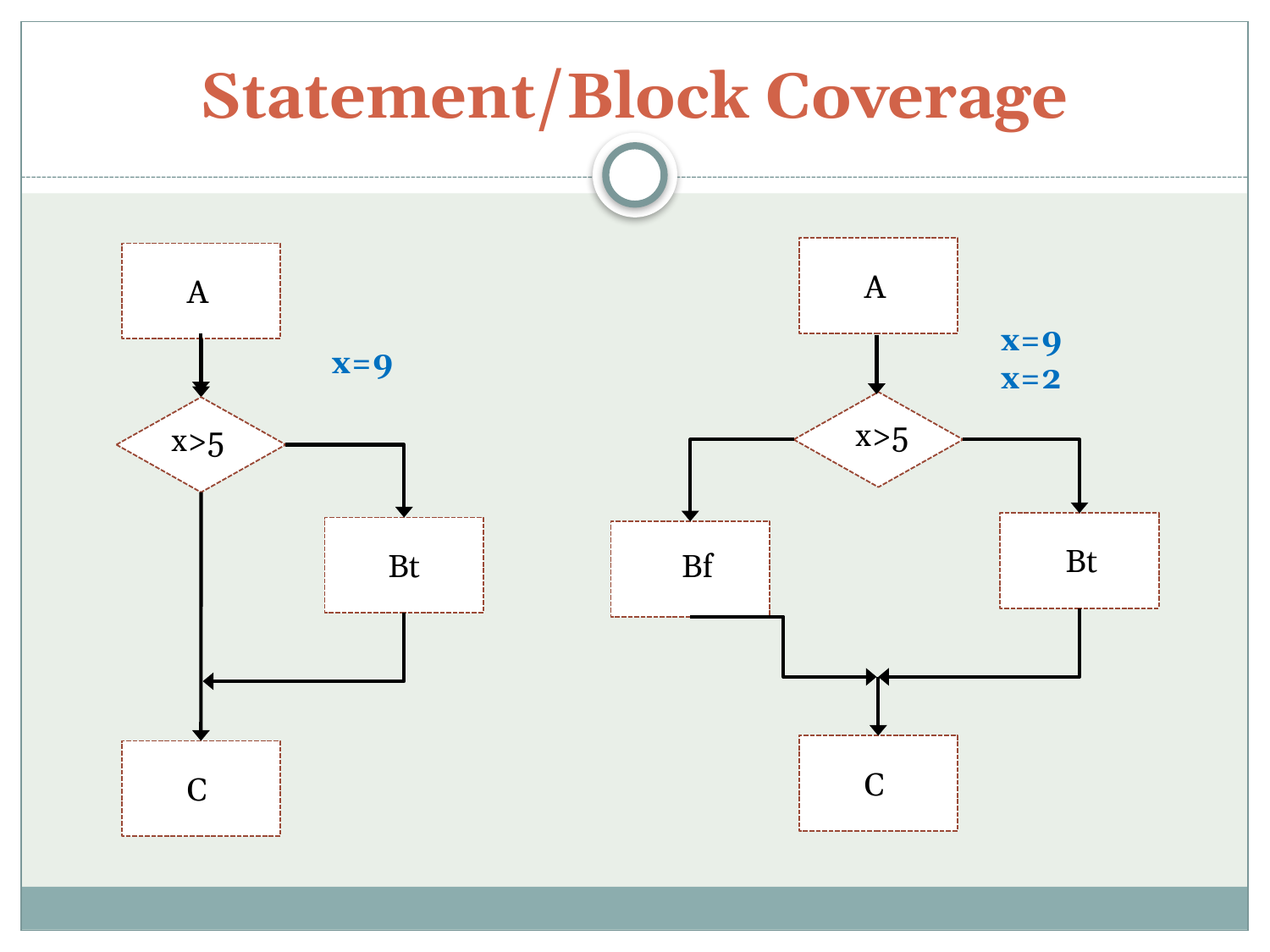

# Statement/Block Coverage

A

x>5

Bt

C

A

x>5

Bt

C
x=9
x=2
x=9

Bf